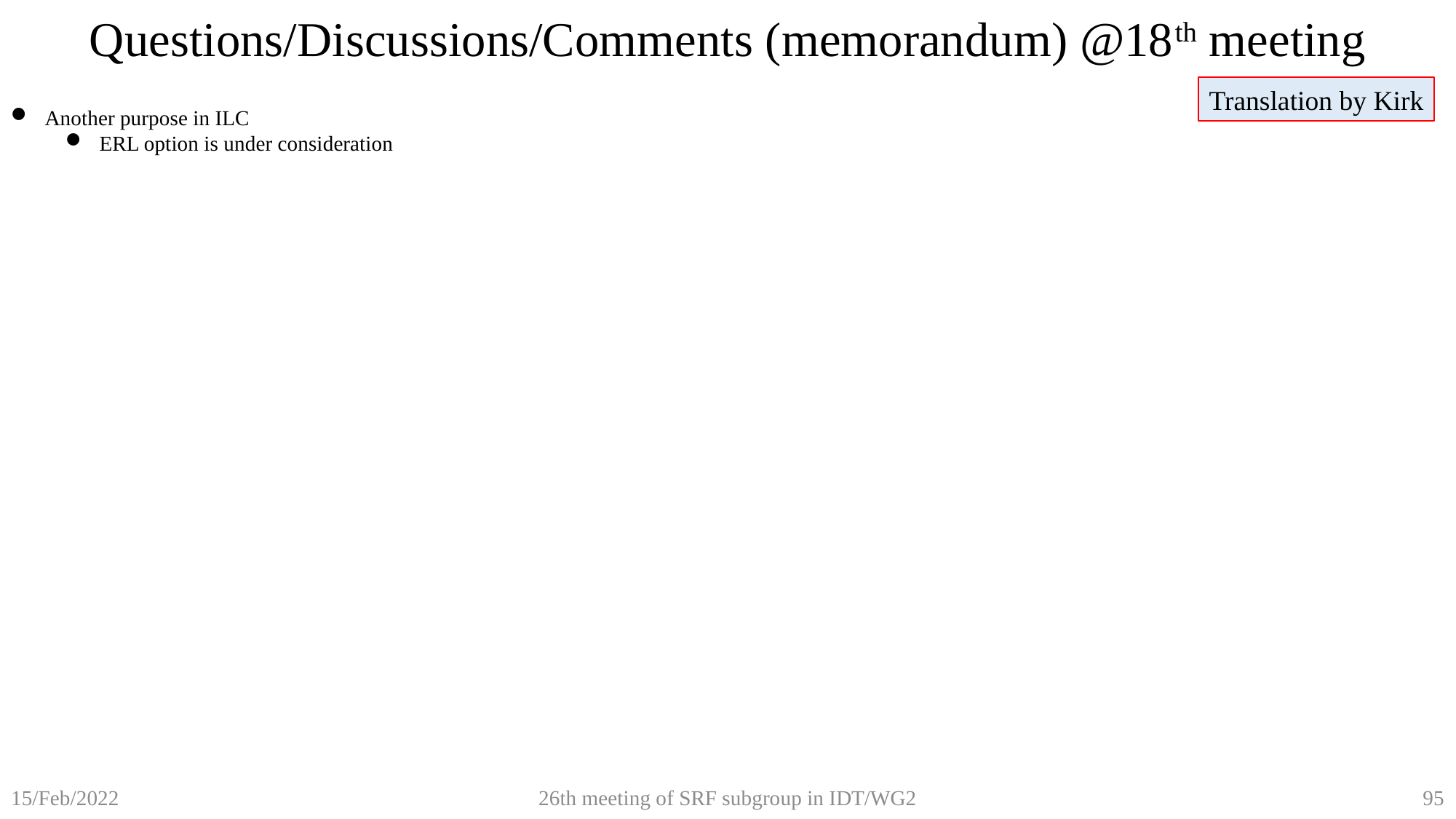

Questions/Discussions/Comments (memorandum) @18th meeting
Translation by Kirk
Another purpose in ILC
ERL option is under consideration
26th meeting of SRF subgroup in IDT/WG2
95
15/Feb/2022